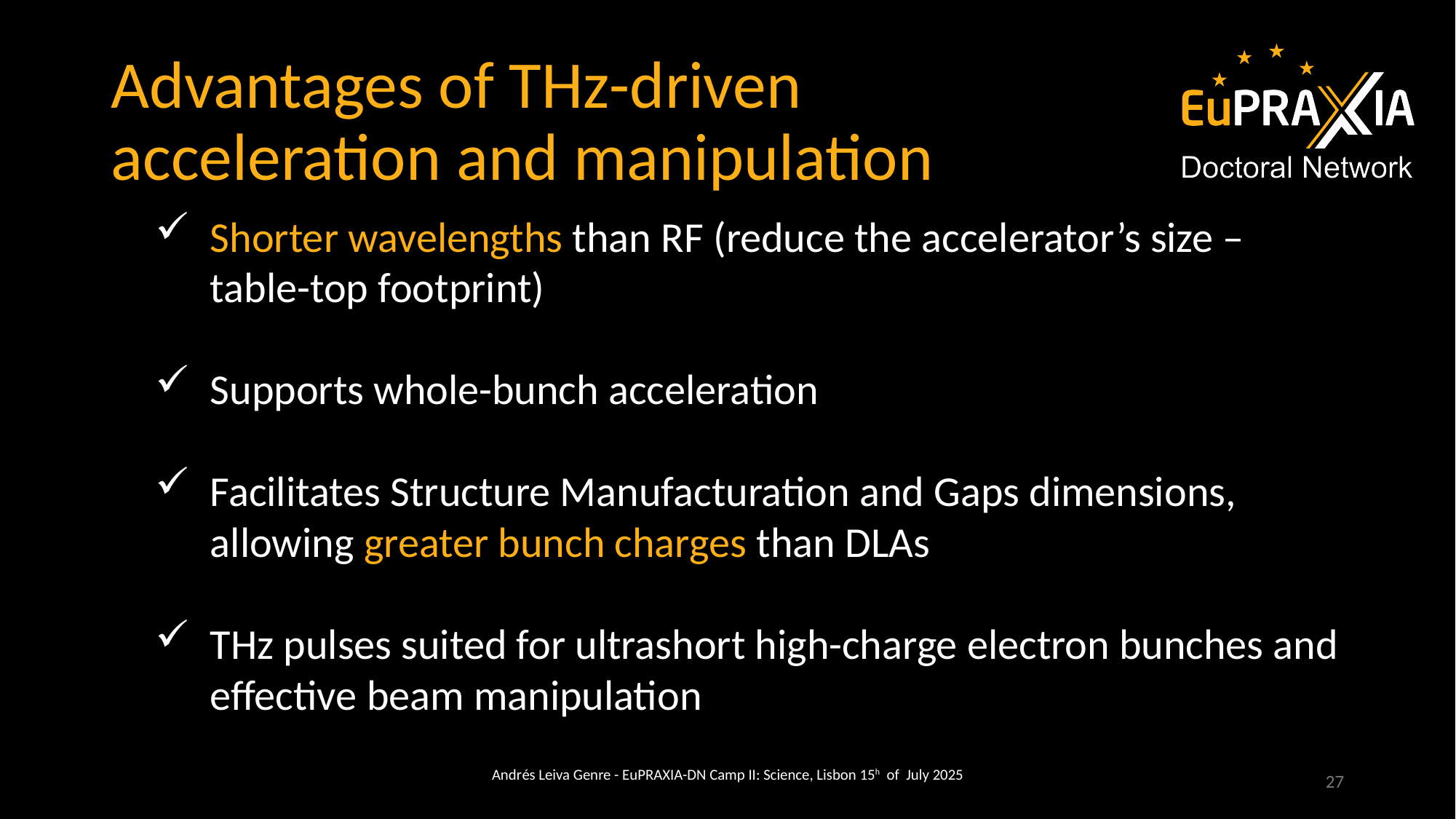

# Advantages of THz-driven acceleration and manipulation
Shorter wavelengths than RF (reduce the accelerator’s size – table-top footprint)

Supports whole-bunch acceleration

Facilitates Structure Manufacturation and Gaps dimensions, allowing greater bunch charges than DLAs

THz pulses suited for ultrashort high-charge electron bunches and effective beam manipulation

Andrés Leiva Genre - EuPRAXIA-DN Camp II: Science, Lisbon 15h  of  July 2025

27